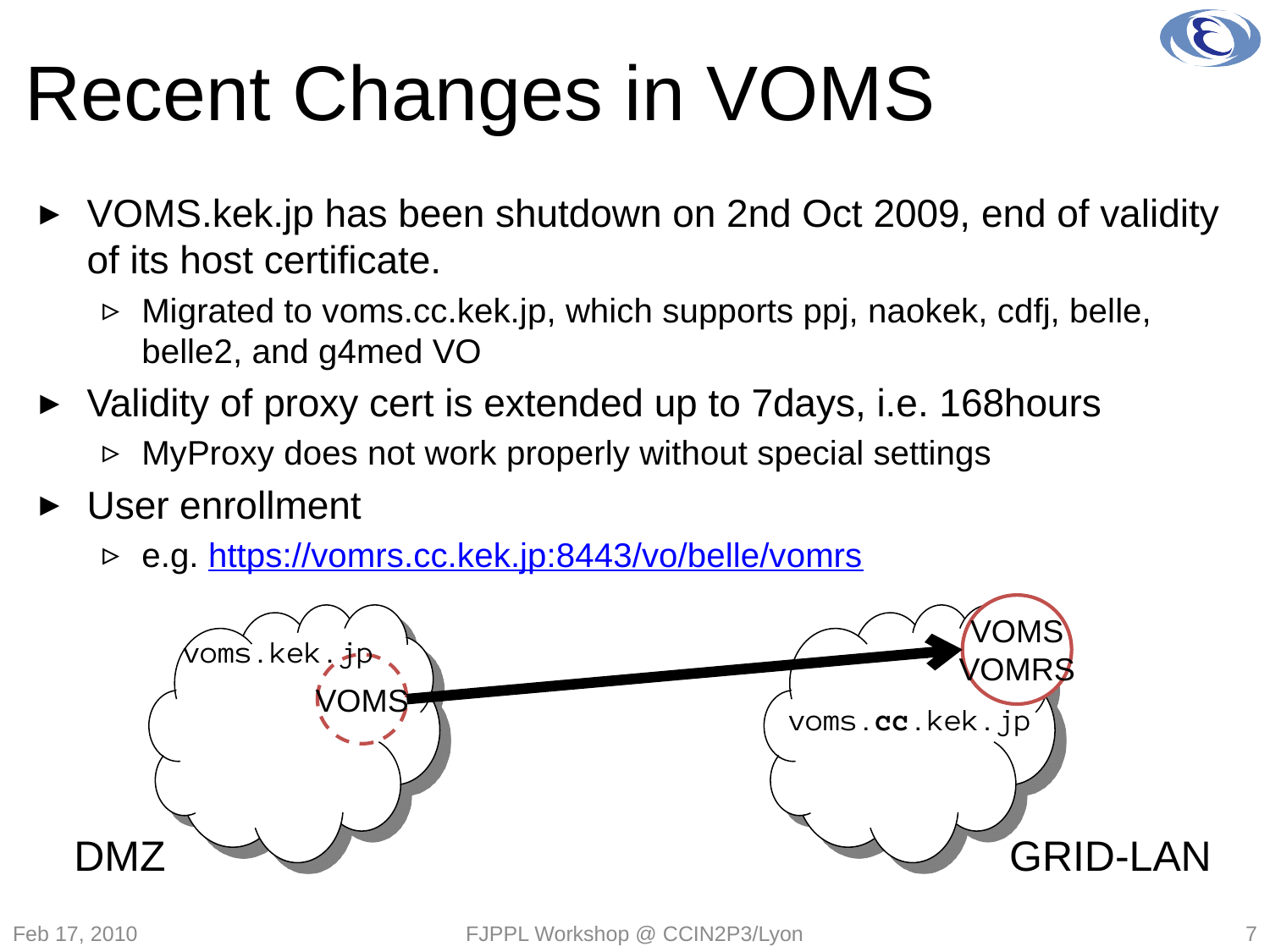

# Recent Changes in VOMS
VOMS.kek.jp has been shutdown on 2nd Oct 2009, end of validity of its host certificate.
Migrated to voms.cc.kek.jp, which supports ppj, naokek, cdfj, belle, belle2, and g4med VO
Validity of proxy cert is extended up to 7days, i.e. 168hours
MyProxy does not work properly without special settings
User enrollment
e.g. https://vomrs.cc.kek.jp:8443/vo/belle/vomrs
VOMS
VOMRS

voms.kek.jp
VOMS
voms.cc.kek.jp
DMZ
GRID-LAN
Feb 17, 2010
FJPPL Workshop @ CCIN2P3/Lyon
7